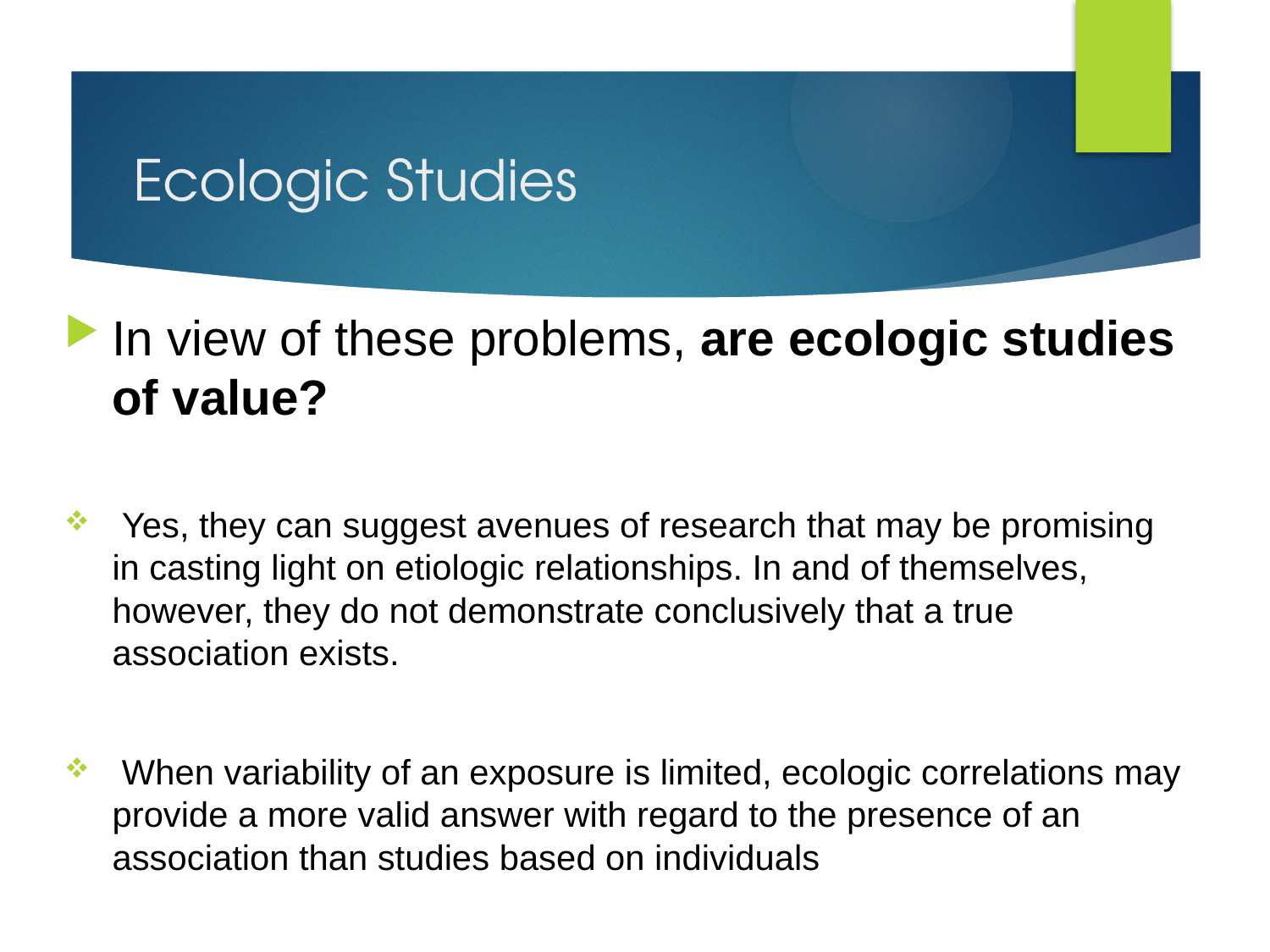

# Ecologic Studies
In view of these problems, are ecologic studies of value?

 Yes, they can suggest avenues of research that may be promising in casting light on etiologic relationships. In and of themselves, however, they do not demonstrate conclusively that a true association exists.

 When variability of an exposure is limited, ecologic correlations may provide a more valid answer with regard to the presence of an association than studies based on individuals